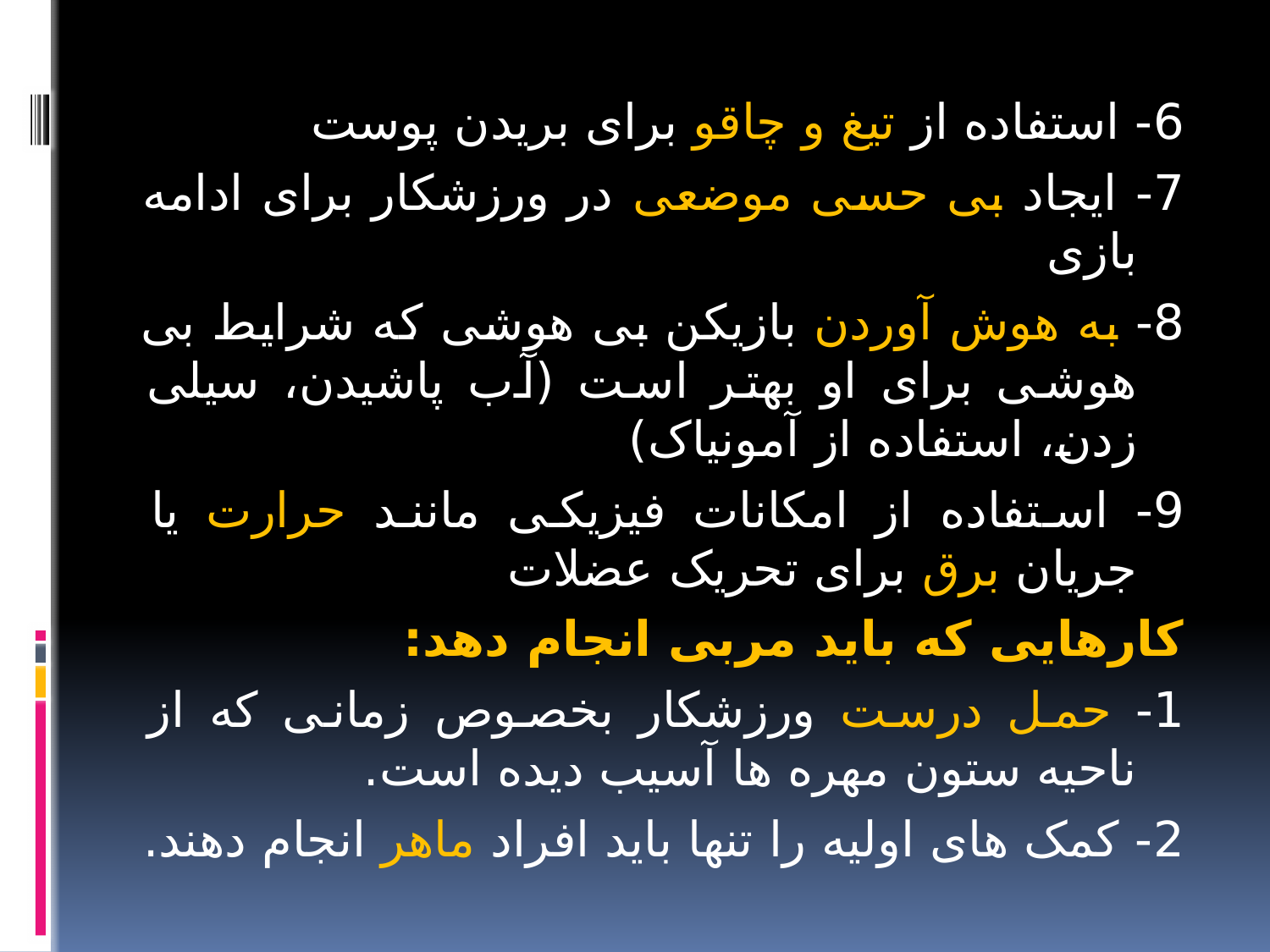

6- استفاده از تیغ و چاقو برای بریدن پوست
7- ایجاد بی حسی موضعی در ورزشکار برای ادامه بازی
8- به هوش آوردن بازیکن بی هوشی که شرایط بی هوشی برای او بهتر است (آب پاشیدن، سیلی زدن، استفاده از آمونیاک)
9- استفاده از امکانات فیزیکی مانند حرارت یا جریان برق برای تحریک عضلات
کارهایی که باید مربی انجام دهد:
1- حمل درست ورزشکار بخصوص زمانی که از ناحیه ستون مهره ها آسیب دیده است.
2- کمک های اولیه را تنها باید افراد ماهر انجام دهند.